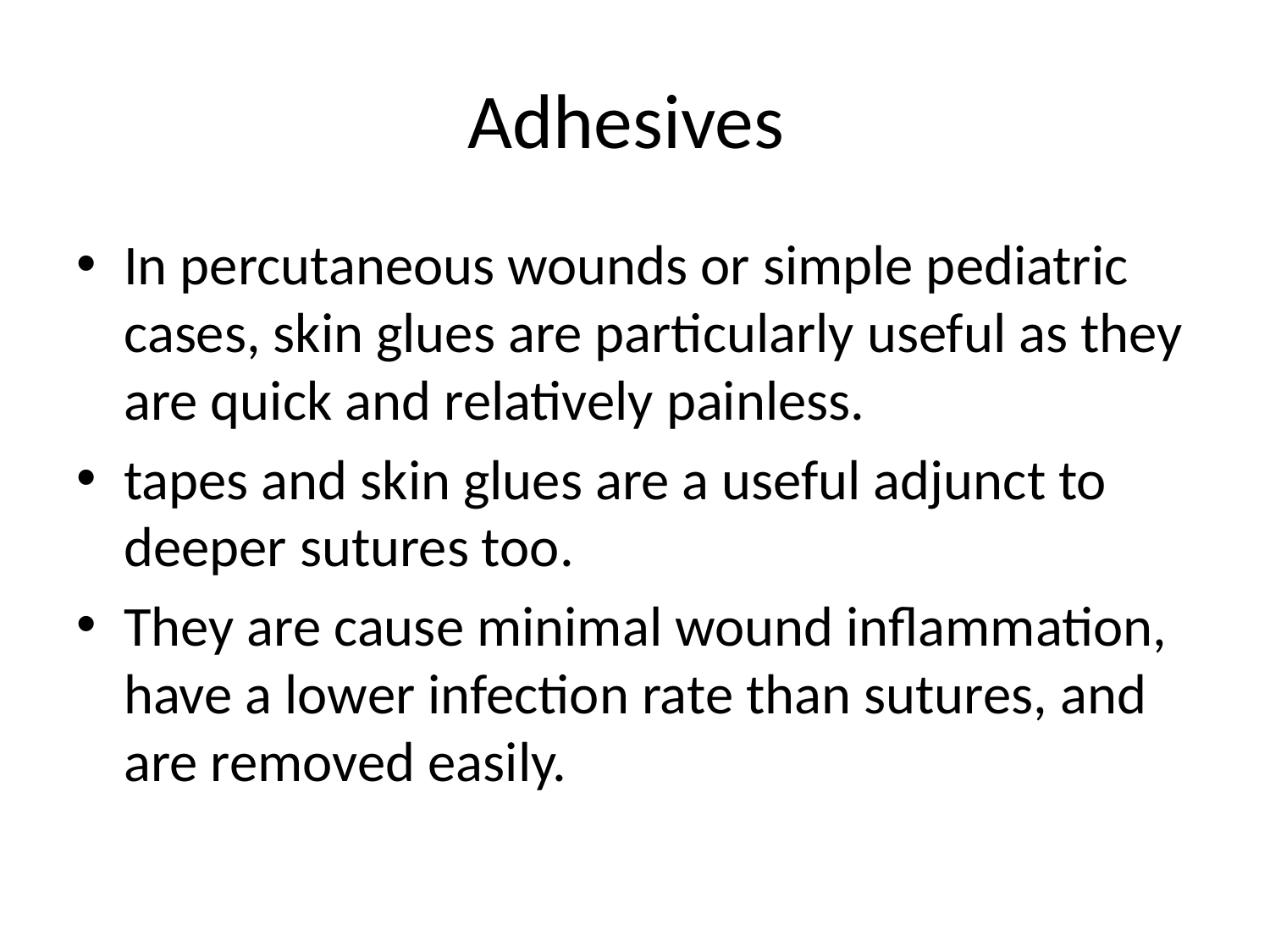

# Adhesives
In percutaneous wounds or simple pediatric cases, skin glues are particularly useful as they are quick and relatively painless.
tapes and skin glues are a useful adjunct to deeper sutures too.
They are cause minimal wound inflammation, have a lower infection rate than sutures, and are removed easily.